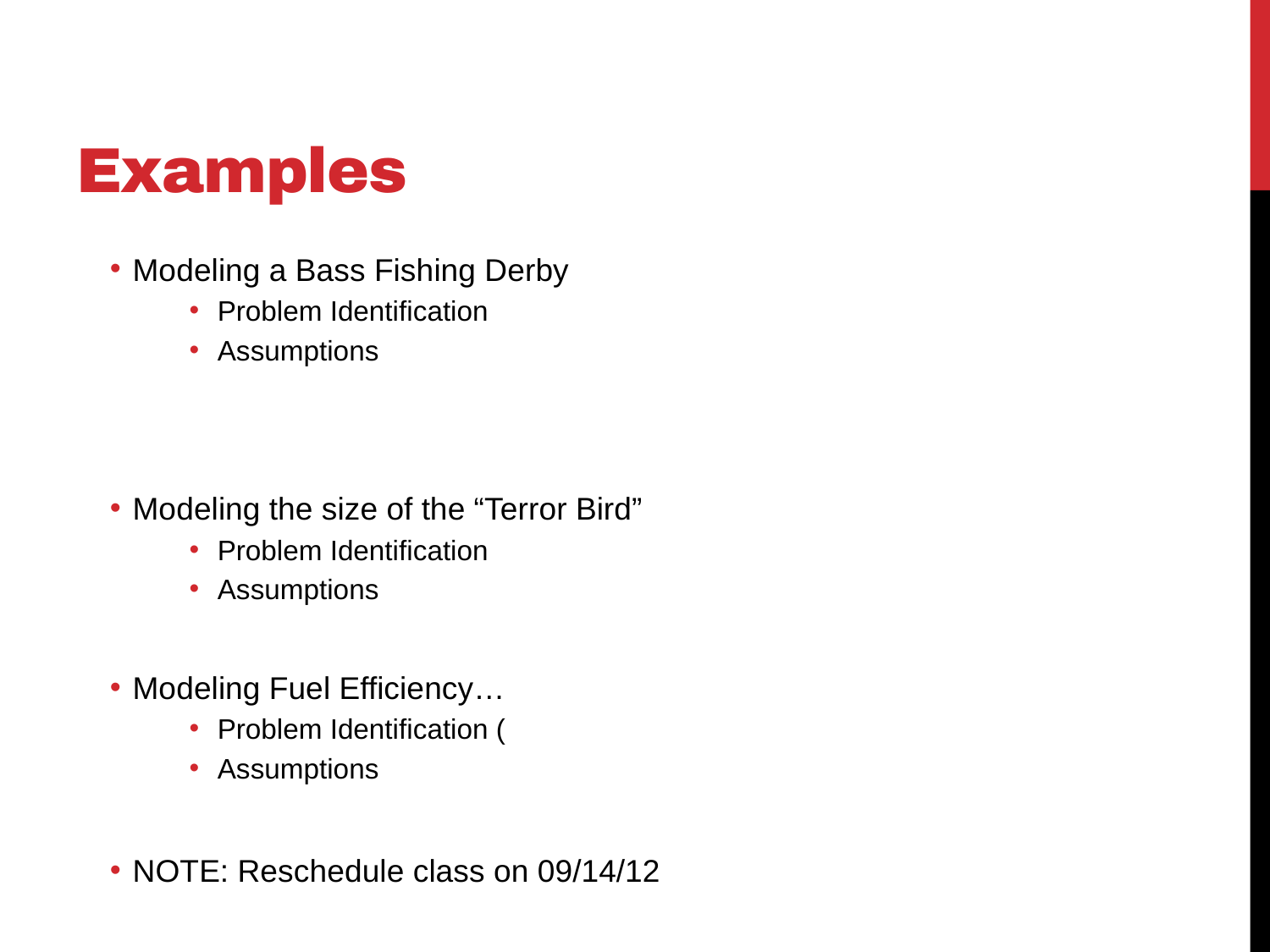

# Examples
Modeling a Bass Fishing Derby
Problem Identification
Assumptions

Modeling the size of the “Terror Bird”
Problem Identification
Assumptions

Modeling Fuel Efficiency…
Problem Identification (
Assumptions

NOTE: Reschedule class on 09/14/12